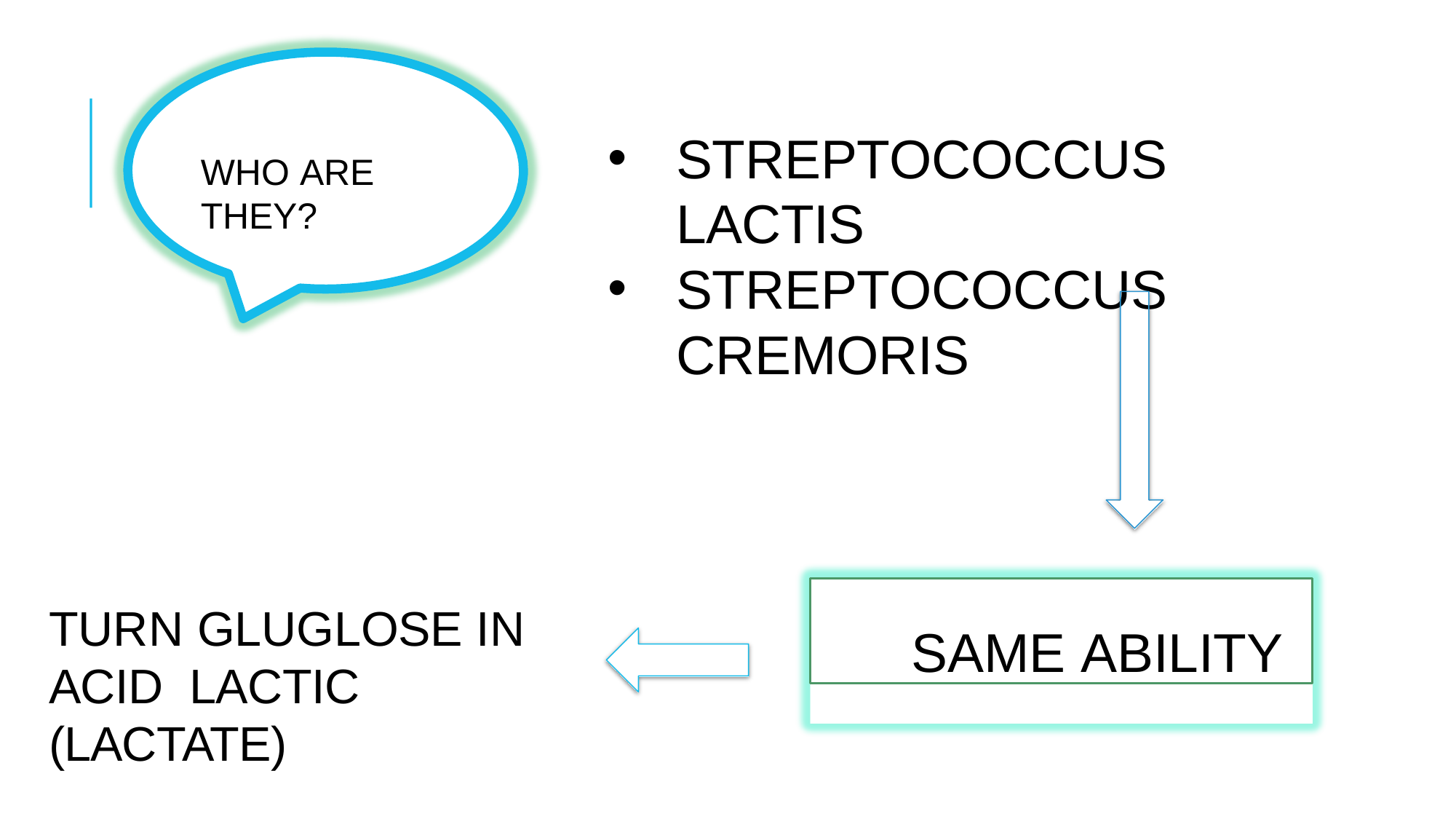

STREPTOCOCCUS LACTIS
STREPTOCOCCUS CREMORIS
WHO ARE THEY?

SAME ABILITY
TURN GLUGLOSE IN ACID  LACTIC	(LACTATE)